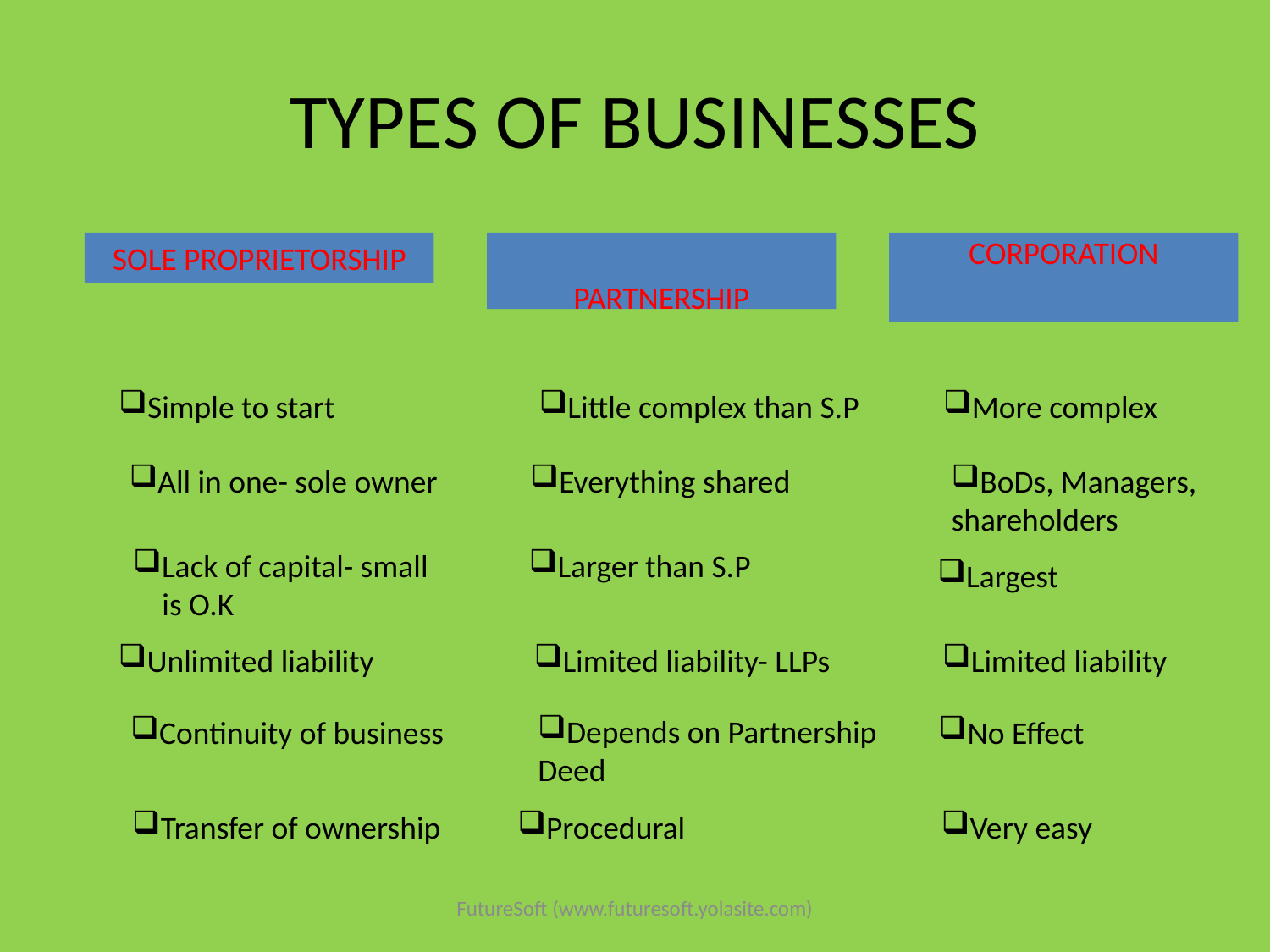

# TYPES OF BUSINESSES
SOLE PROPRIETORSHIP
PARTNERSHIP
CORPORATION

Simple to start
Little complex than S.P
More complex
All in one- sole owner
Everything shared
BoDs, Managers,
shareholders
Lack of capital- small
    is O.K
Larger than S.P
Largest
Unlimited liability
Limited liability- LLPs
Limited liability
Depends on Partnership
Deed
Continuity of business
No Effect
Transfer of ownership
Procedural
Very easy
FutureSoft (www.futuresoft.yolasite.com)